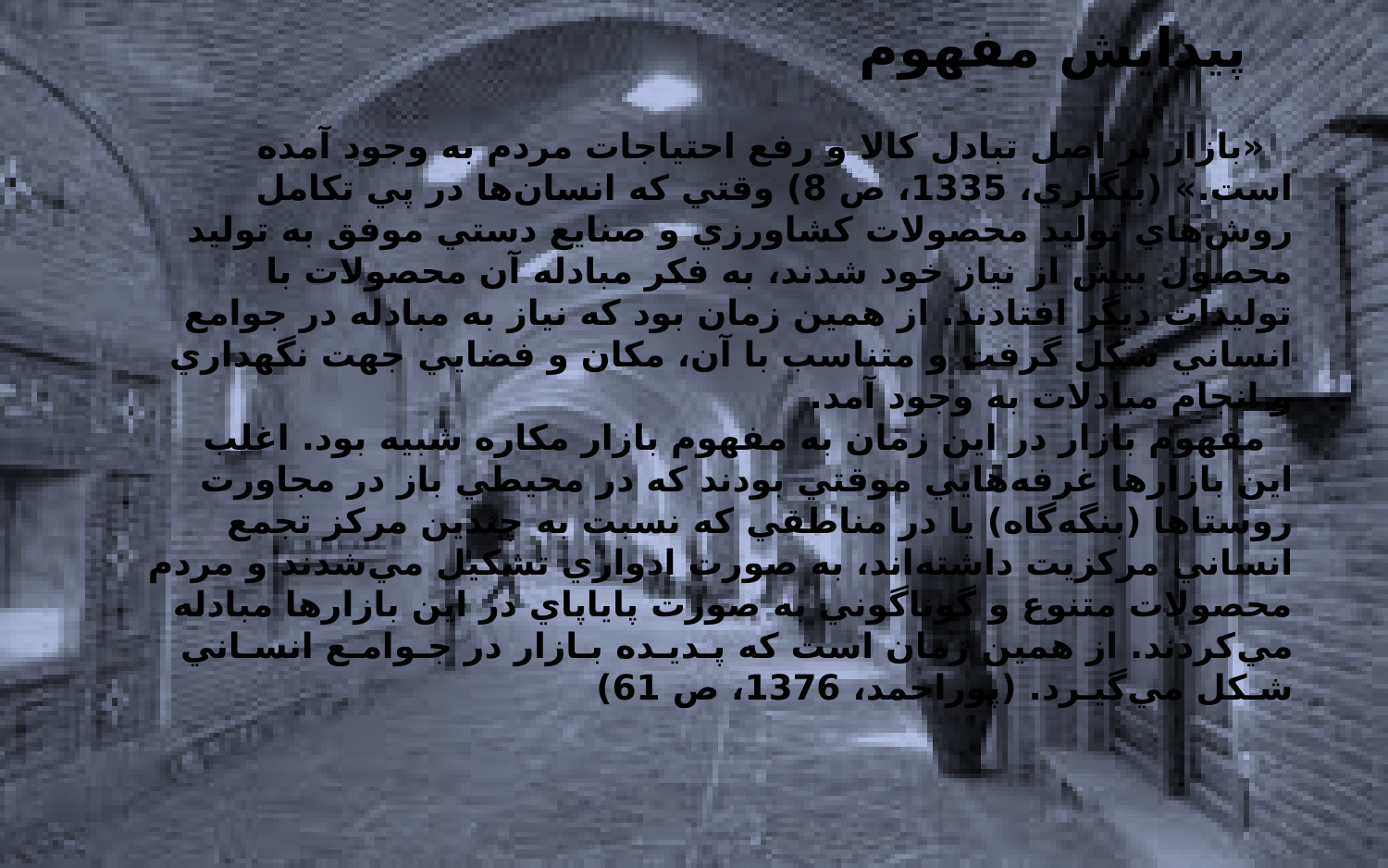

پيدايش مفهوم

«بازار بر اصل تبادل كالا و رفع احتياجات مردم به وجود آمده است.» (بيگلري، 1335، ص 8) وقتي كه انسان‌ها در پي تكامل روش‌هاي توليد محصولات كشاورزي و صنايع دستي موفق به توليد محصول بيش از نياز خود شدند، به فكر مبادله آن محصولات با توليدات ديگر افتادند. از همين زمان بود كه نياز به مبادله در جوامع انساني شكل گرفت و متناسب با آن، مكان و فضايي جهت نگهداري و انجام مبادلات به وجود آمد.
مفهوم بازار در اين زمان به مفهوم بازار مكاره شبيه بود. اغلب اين بازارها غرفه‌هايي موقتي بودند كه در محيطي باز در مجاورت روستاها (بنگه‌گاه) يا در مناطقي كه نسبت به چندين مركز تجمع انساني مركزيت داشته‌اند، به صورت ادواري تشكيل مي‌شدند و مردم محصولات متنوع و گوناگوني به صورت پاياپاي در اين بازارها مبادله مي‌كردند. از همين زمان است كه پـديـده بـازار در جـوامـع انسـاني شـكل مي‌گيـرد. (پوراحمد، 1376، ص 61)